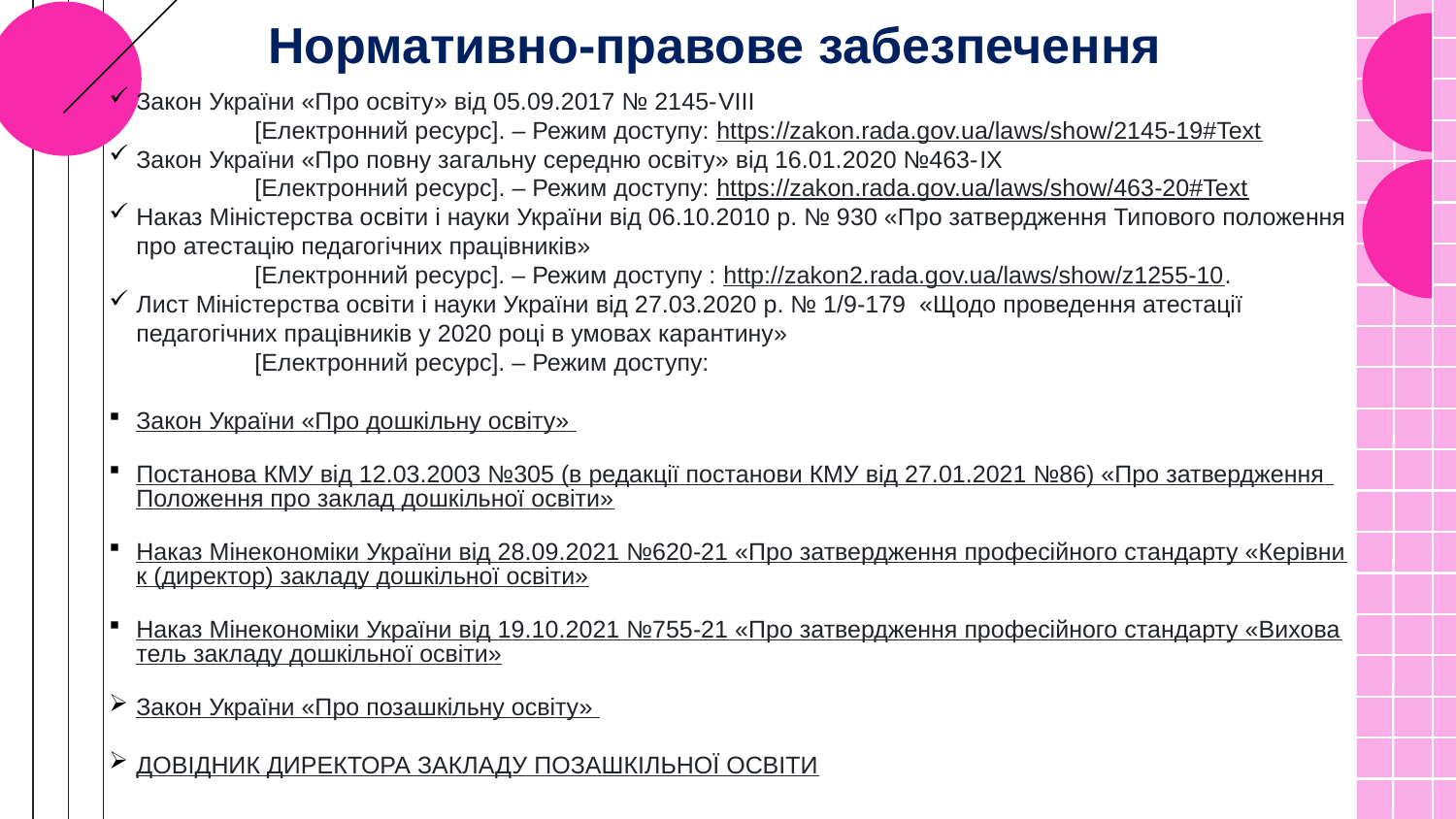

# Нормативно-правове забезпечення

Закон України «Про освіту» від 05.09.2017 № 2145-VIII
	[Електронний ресурс]. – Режим доступу: https://zakon.rada.gov.ua/laws/show/2145-19#Text
Закон України «Про повну загальну середню освіту» від 16.01.2020 №463-IX
	[Електронний ресурс]. – Режим доступу: https://zakon.rada.gov.ua/laws/show/463-20#Text
Наказ Міністерства освіти і науки України від 06.10.2010 р. № 930 «Про затвердження Типового положення про атестацію педагогічних працівників»
	[Електронний ресурс]. – Режим доступу : http://zakon2.rada.gov.ua/laws/show/z1255-10.
Лист Міністерства освіти і науки України від 27.03.2020 р. № 1/9-179  «Щодо проведення атестації педагогічних працівників у 2020 році в умовах карантину»
	[Електронний ресурс]. – Режим доступу:

Закон України «Про дошкільну освіту»
Постанова КМУ від 12.03.2003 №305 (в редакції постанови КМУ від 27.01.2021 №86) «Про затвердження Положення про заклад дошкільної освіти»
Наказ Мінекономіки України від 28.09.2021 №620-21 «Про затвердження професійного стандарту «Керівник (директор) закладу дошкільної освіти»
Наказ Мінекономіки України від 19.10.2021 №755-21 «Про затвердження професійного стандарту «Вихователь закладу дошкільної освіти»
Закон України «Про позашкільну освіту»

ДОВІДНИК ДИРЕКТОРА ЗАКЛАДУ ПОЗАШКІЛЬНОЇ ОСВІТИ